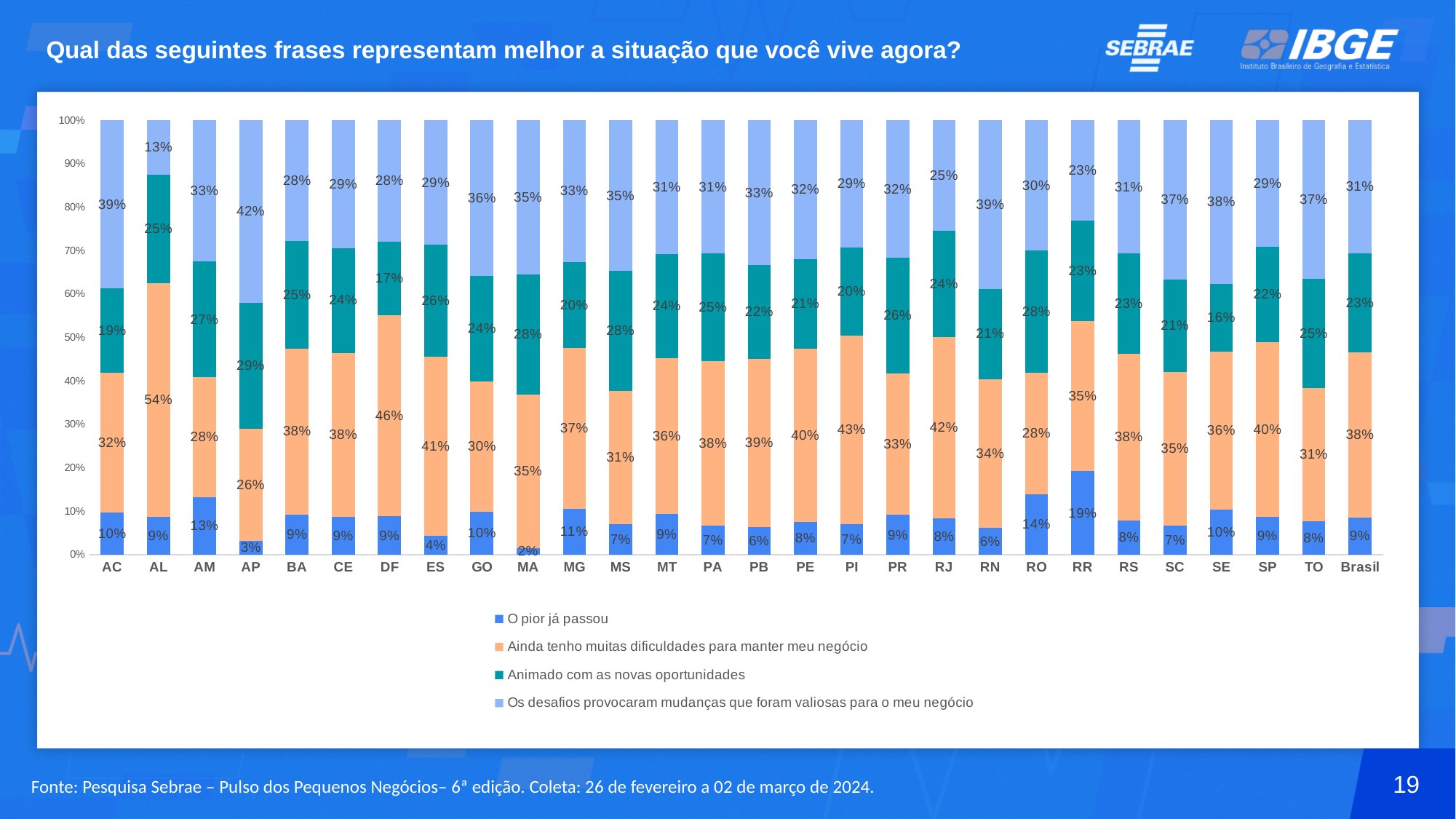

# Qual das seguintes frases representam melhor a situação que você vive agora?

### Chart

| Category | O pior já passou | Ainda tenho muitas dificuldades para manter meu negócio | Animado com as novas oportunidades | Os desafios provocaram mudanças que foram valiosas para o meu negócio |
|---|---|---|---|---|
| AC | 0.0967741935483871 | 0.3225806451612903 | 0.1935483870967742 | 0.3870967741935484 |
| AL | 0.0875 | 0.5375 | 0.25 | 0.125 |
| AM | 0.13333333333333333 | 0.275 | 0.26666666666666666 | 0.325 |
| AP | 0.03225806451612903 | 0.25806451612903225 | 0.2903225806451613 | 0.41935483870967744 |
| BA | 0.09266409266409266 | 0.38223938223938225 | 0.2471042471042471 | 0.277992277992278 |
| CE | 0.08771929824561403 | 0.37719298245614036 | 0.2412280701754386 | 0.29385964912280704 |
| DF | 0.08843537414965986 | 0.4625850340136054 | 0.17006802721088435 | 0.2789115646258503 |
| ES | 0.04411764705882353 | 0.4117647058823529 | 0.25735294117647056 | 0.2867647058823529 |
| GO | 0.09885931558935361 | 0.30038022813688214 | 0.2433460076045627 | 0.3574144486692015 |
| MA | 0.015384615384615385 | 0.35384615384615387 | 0.27692307692307694 | 0.35384615384615387 |
| MG | 0.10610932475884244 | 0.36977491961414793 | 0.1977491961414791 | 0.32636655948553056 |
| MS | 0.07142857142857142 | 0.30612244897959184 | 0.2755102040816326 | 0.3469387755102041 |
| MT | 0.09401709401709402 | 0.358974358974359 | 0.23931623931623933 | 0.3076923076923077 |
| PA | 0.06666666666666667 | 0.38 | 0.24666666666666667 | 0.30666666666666664 |
| PB | 0.06451612903225806 | 0.3870967741935484 | 0.2150537634408602 | 0.33333333333333326 |
| PE | 0.07563025210084033 | 0.39915966386554624 | 0.20588235294117646 | 0.31932773109243695 |
| PI | 0.0707070707070707 | 0.4343434343434344 | 0.20202020202020202 | 0.29292929292929293 |
| PR | 0.09158415841584158 | 0.3267326732673268 | 0.26485148514851486 | 0.31683168316831684 |
| RJ | 0.08349514563106795 | 0.4174757281553398 | 0.2446601941747573 | 0.2543689320388349 |
| RN | 0.06179775280898876 | 0.34269662921348315 | 0.20786516853932585 | 0.38764044943820225 |
| RO | 0.14 | 0.28 | 0.28 | 0.3 |
| RR | 0.19230769230769235 | 0.34615384615384615 | 0.23076923076923075 | 0.23076923076923075 |
| RS | 0.0792838874680307 | 0.3836317135549872 | 0.23017902813299235 | 0.3069053708439898 |
| SC | 0.06796116504854369 | 0.35275080906148865 | 0.21359223300970873 | 0.36569579288025894 |
| SE | 0.10389610389610389 | 0.36363636363636365 | 0.15584415584415584 | 0.37662337662337664 |
| SP | 0.08721506442021804 | 0.4018830525272547 | 0.2205153617443013 | 0.29038652130822595 |
| TO | 0.07692307692307693 | 0.3076923076923077 | 0.25 | 0.3653846153846153 |
| Brasil | 0.08606738266882448 | 0.3800205973223481 | 0.22774753567750478 | 0.30616448433132265 |
19
Fonte: Pesquisa Sebrae – Pulso dos Pequenos Negócios– 6ª edição. Coleta: 26 de fevereiro a 02 de março de 2024.